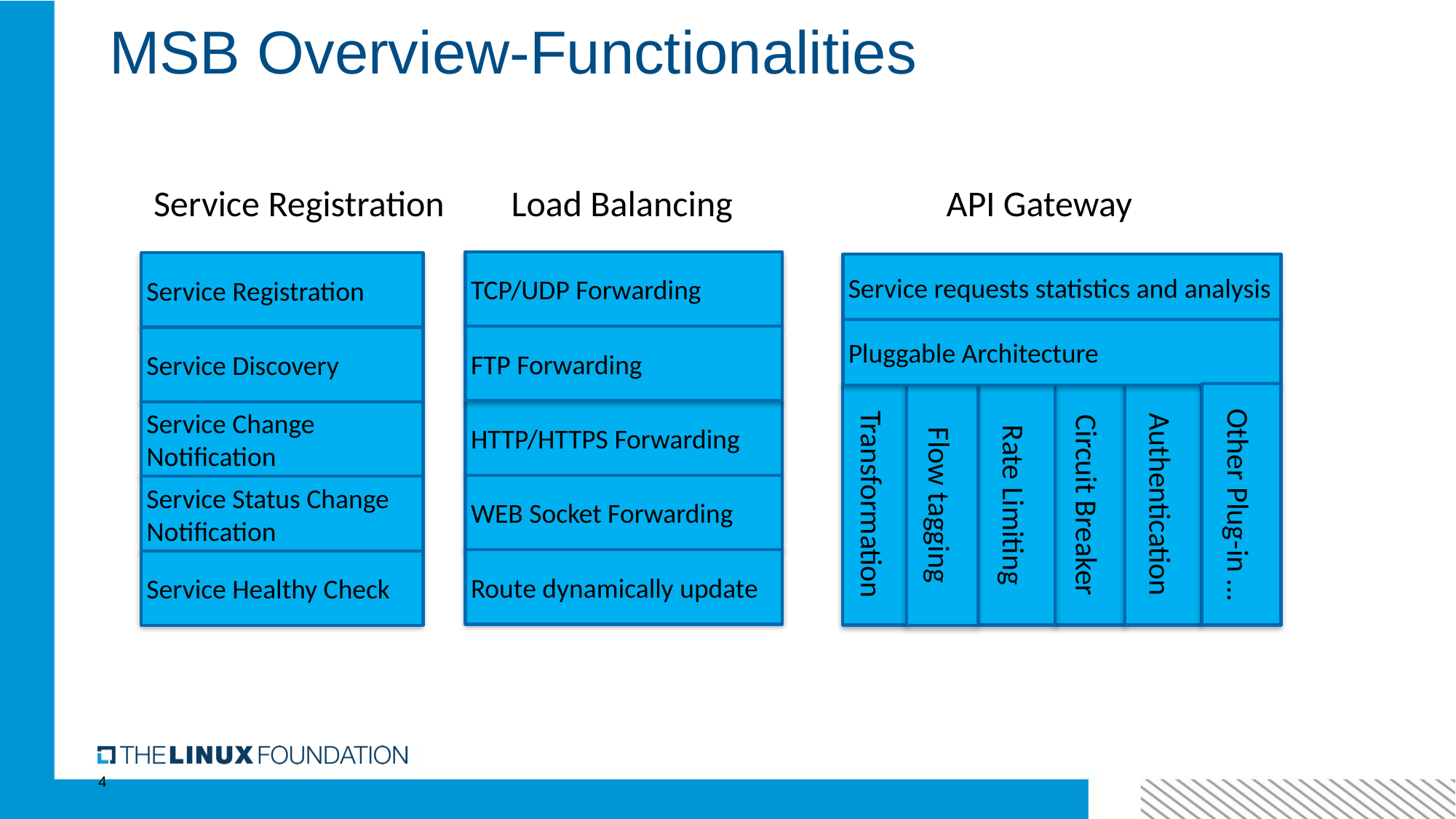

# MSB Overview-Functionalities
Service Registration
Load Balancing
API Gateway
TCP/UDP Forwarding
Service Registration
FTP Forwarding
Service Discovery
HTTP/HTTPS Forwarding
Service Change Notification
WEB Socket Forwarding
Service Status Change Notification
Route dynamically update
Service Healthy Check
Service requests statistics and analysis
Pluggable Architecture
Other Plug-in …
Transformation
Authentication
Flow tagging
Rate Limiting
Circuit Breaker